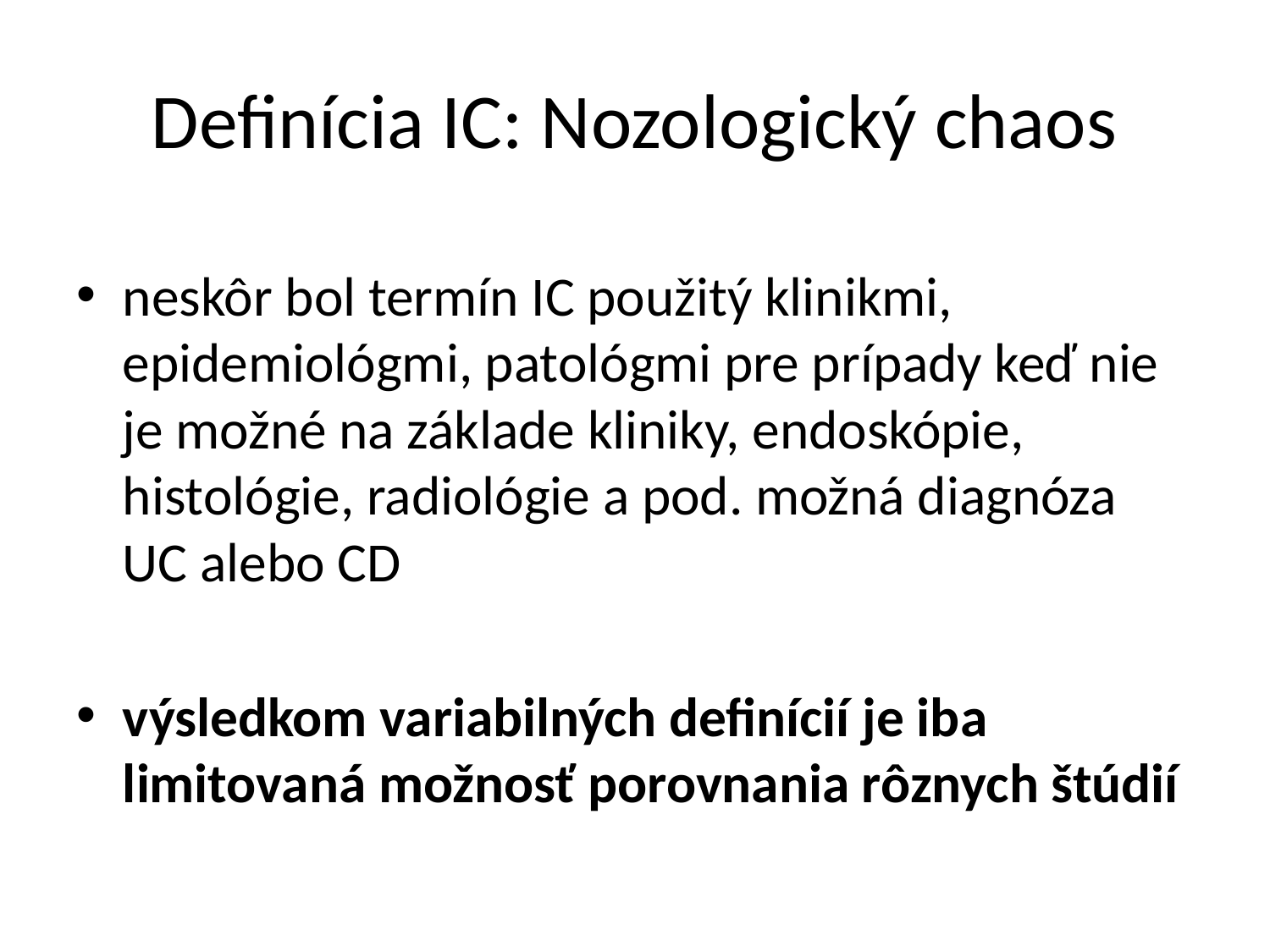

# Definícia IC: Nozologický chaos
neskôr bol termín IC použitý klinikmi, epidemiológmi, patológmi pre prípady keď nie je možné na základe kliniky, endoskópie, histológie, radiológie a pod. možná diagnóza UC alebo CD

výsledkom variabilných definícií je iba limitovaná možnosť porovnania rôznych štúdií